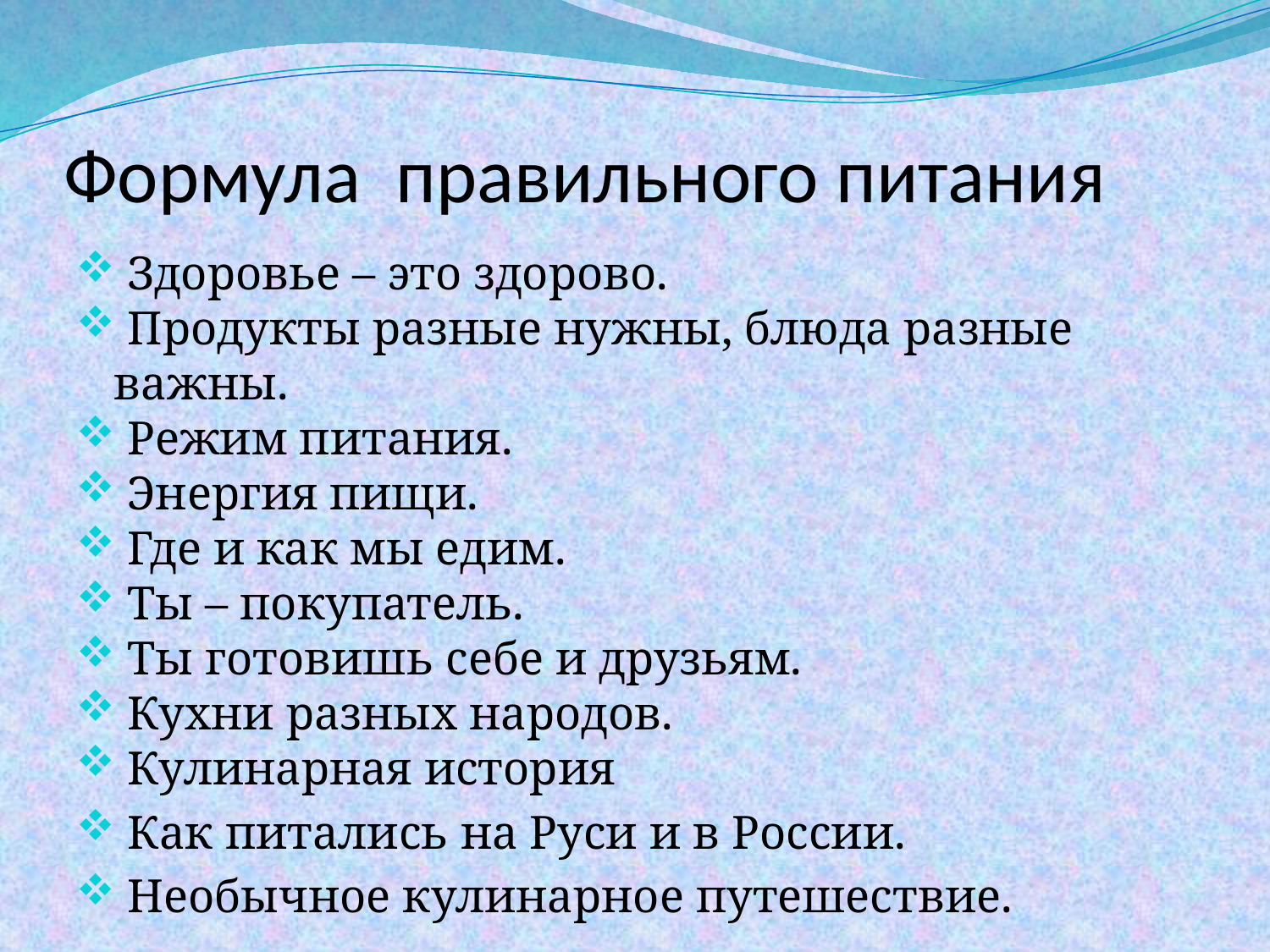

# Формула  правильного питания
 Здоровье – это здорово.
 Продукты разные нужны, блюда разные важны.
 Режим питания.
 Энергия пищи.
 Где и как мы едим.
 Ты – покупатель.
 Ты готовишь себе и друзьям.
 Кухни разных народов.
 Кулинарная история
 Как питались на Руси и в России.
 Необычное кулинарное путешествие.